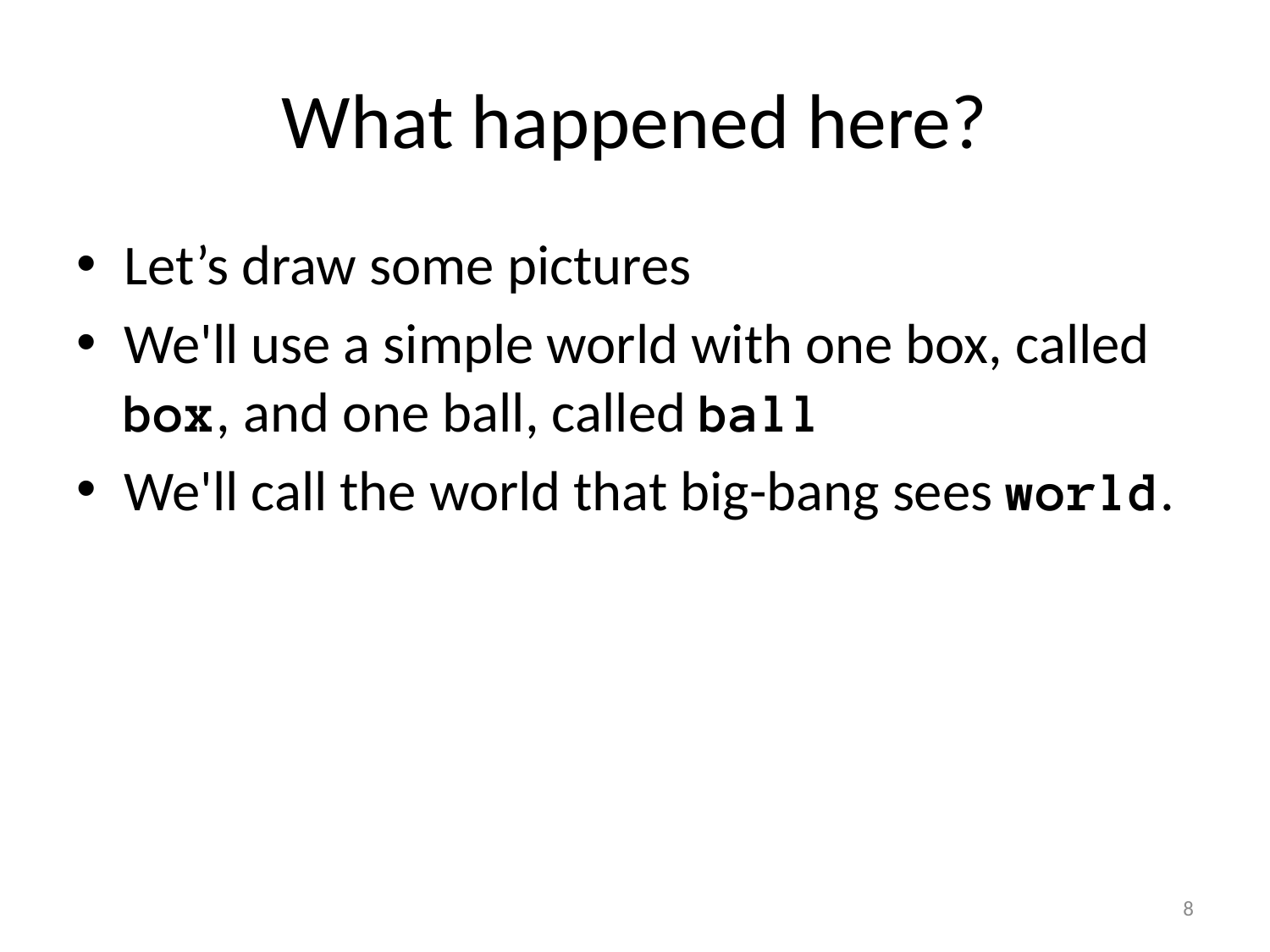

# What happened here?
Let’s draw some pictures
We'll use a simple world with one box, called box, and one ball, called ball
We'll call the world that big-bang sees world.
8